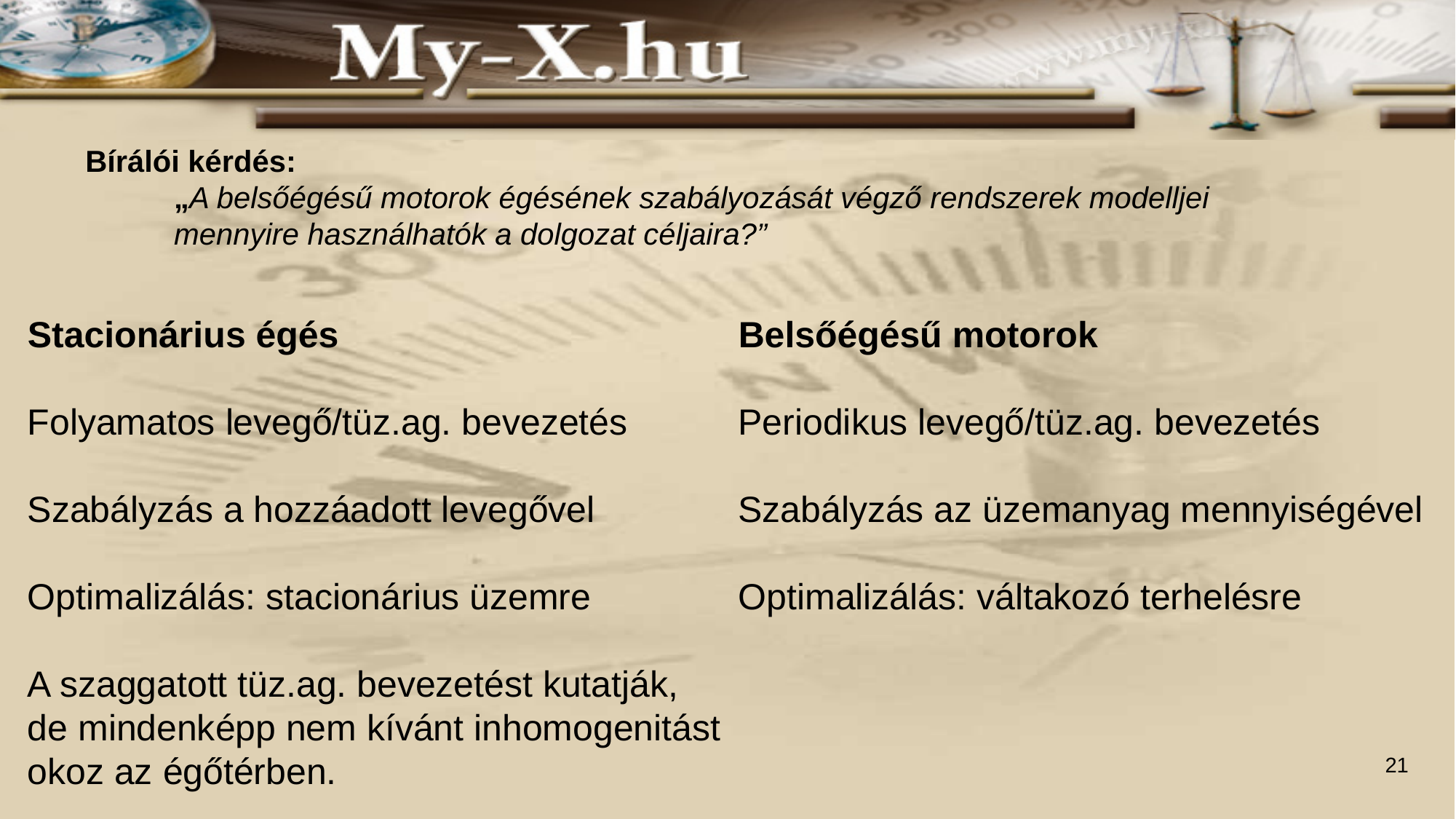

# Bírálói kérdés: „A belsőégésű motorok égésének szabályozását végző rendszerek modelljei mennyire használhatók a dolgozat céljaira?”
Stacionárius égés

Folyamatos levegő/tüz.ag. bevezetés

Szabályzás a hozzáadott levegővel

Optimalizálás: stacionárius üzemre
A szaggatott tüz.ag. bevezetést kutatják, de mindenképp nem kívánt inhomogenitást okoz az égőtérben.
Belsőégésű motorok
Periodikus levegő/tüz.ag. bevezetés
Szabályzás az üzemanyag mennyiségével
Optimalizálás: váltakozó terhelésre
21